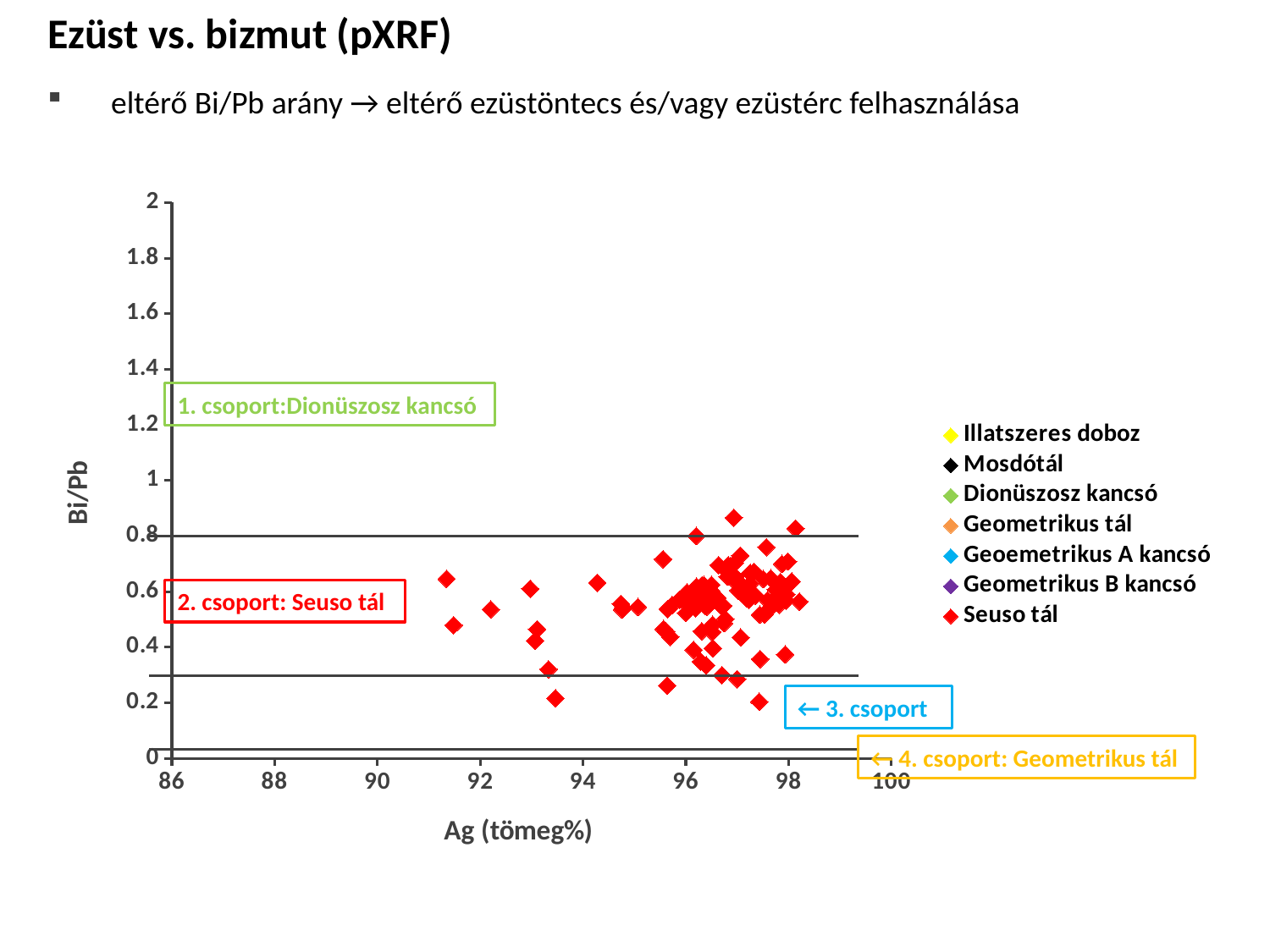

Ezüst vs. bizmut (pXRF)
eltérő Bi/Pb arány → eltérő ezüstöntecs és/vagy ezüstérc felhasználása

### Chart

| Category |  |  |  |  |  |  |  |  |  |  |  |  |  |  |  |  |
|---|---|---|---|---|---|---|---|---|---|---|---|---|---|---|---|---|
1. csoport:Dionüszosz kancsó
2. csoport: Seuso tál
← 3. csoport
← 4. csoport: Geometrikus tál